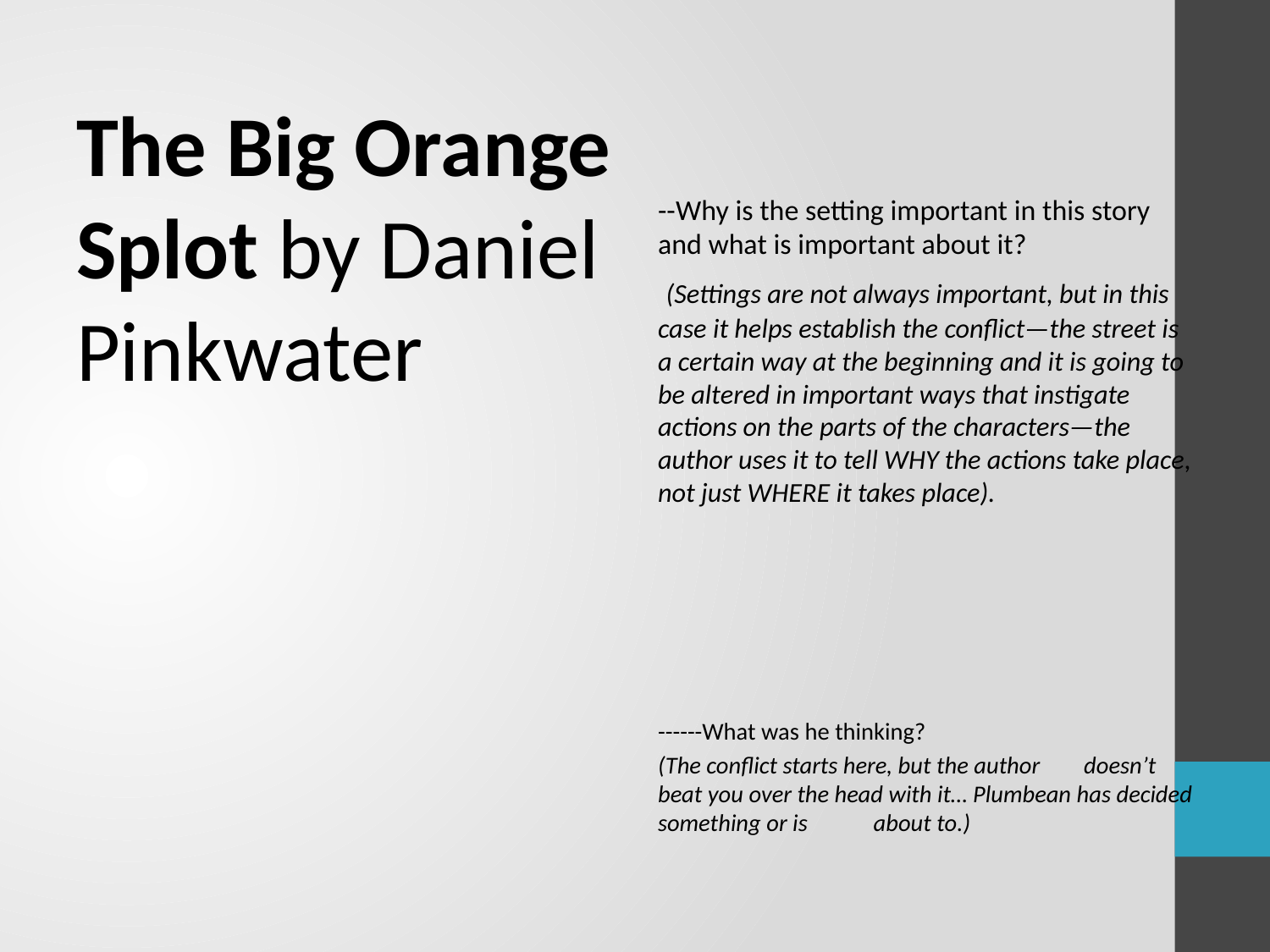

The Big Orange Splot by Daniel Pinkwater

--Why is the setting important in this story and what is important about it?
 (Settings are not always important, but in this case it helps establish the conflict—the street is a certain way at the beginning and it is going to be altered in important ways that instigate actions on the parts of the characters—the author uses it to tell WHY the actions take place, not just WHERE it takes place).

------What was he thinking?
(The conflict starts here, but the author        doesn’t beat you over the head with it… Plumbean has decided something or is            about to.)